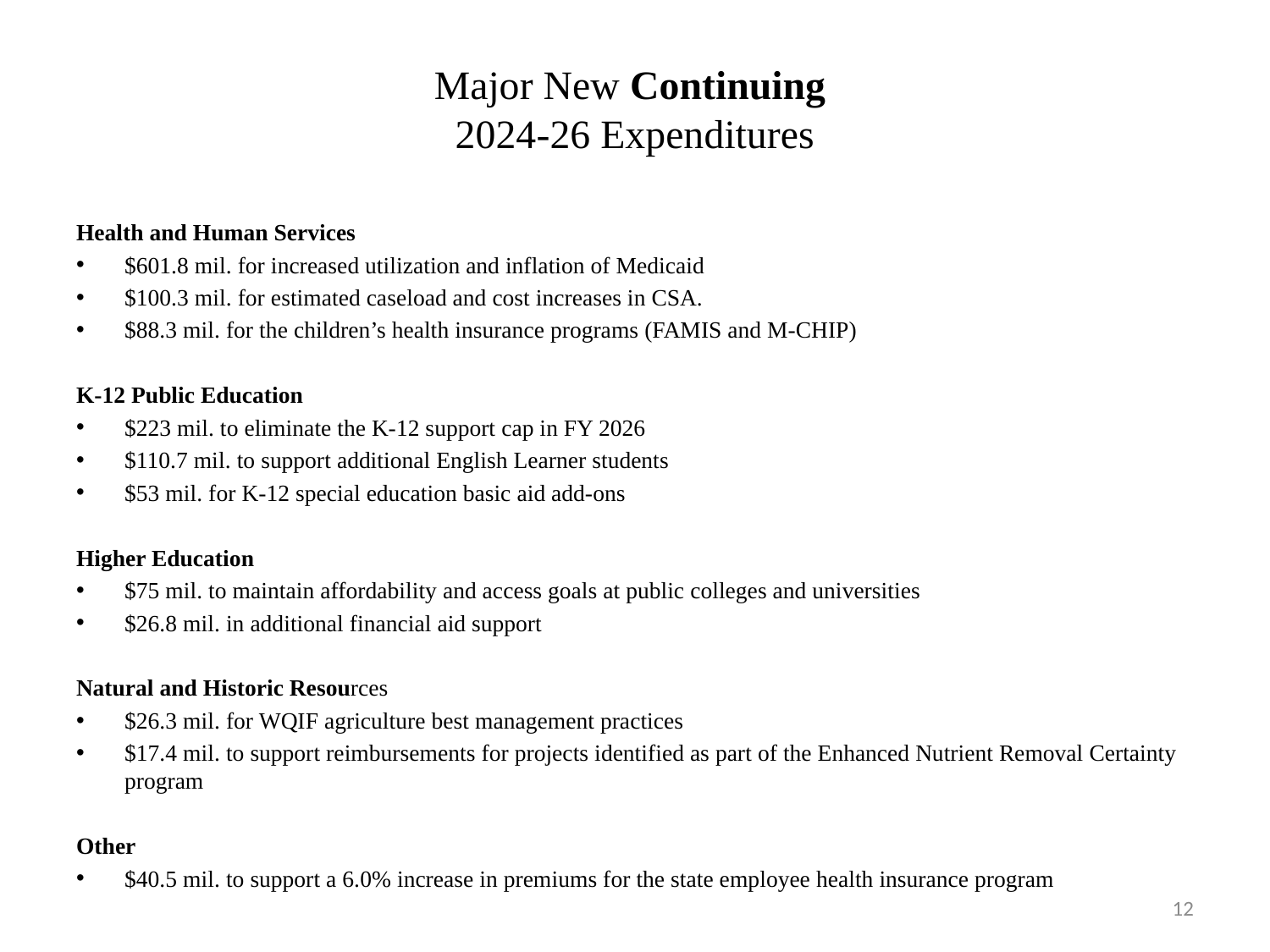

# Major New Continuing 2024-26 Expenditures
Health and Human Services
$601.8 mil. for increased utilization and inflation of Medicaid
$100.3 mil. for estimated caseload and cost increases in CSA.
$88.3 mil. for the children’s health insurance programs (FAMIS and M-CHIP)

K-12 Public Education
$223 mil. to eliminate the K-12 support cap in FY 2026
$110.7 mil. to support additional English Learner students
$53 mil. for K-12 special education basic aid add-ons

Higher Education
$75 mil. to maintain affordability and access goals at public colleges and universities
$26.8 mil. in additional financial aid support

Natural and Historic Resources
$26.3 mil. for WQIF agriculture best management practices
$17.4 mil. to support reimbursements for projects identified as part of the Enhanced Nutrient Removal Certainty program

Other
$40.5 mil. to support a 6.0% increase in premiums for the state employee health insurance program

12